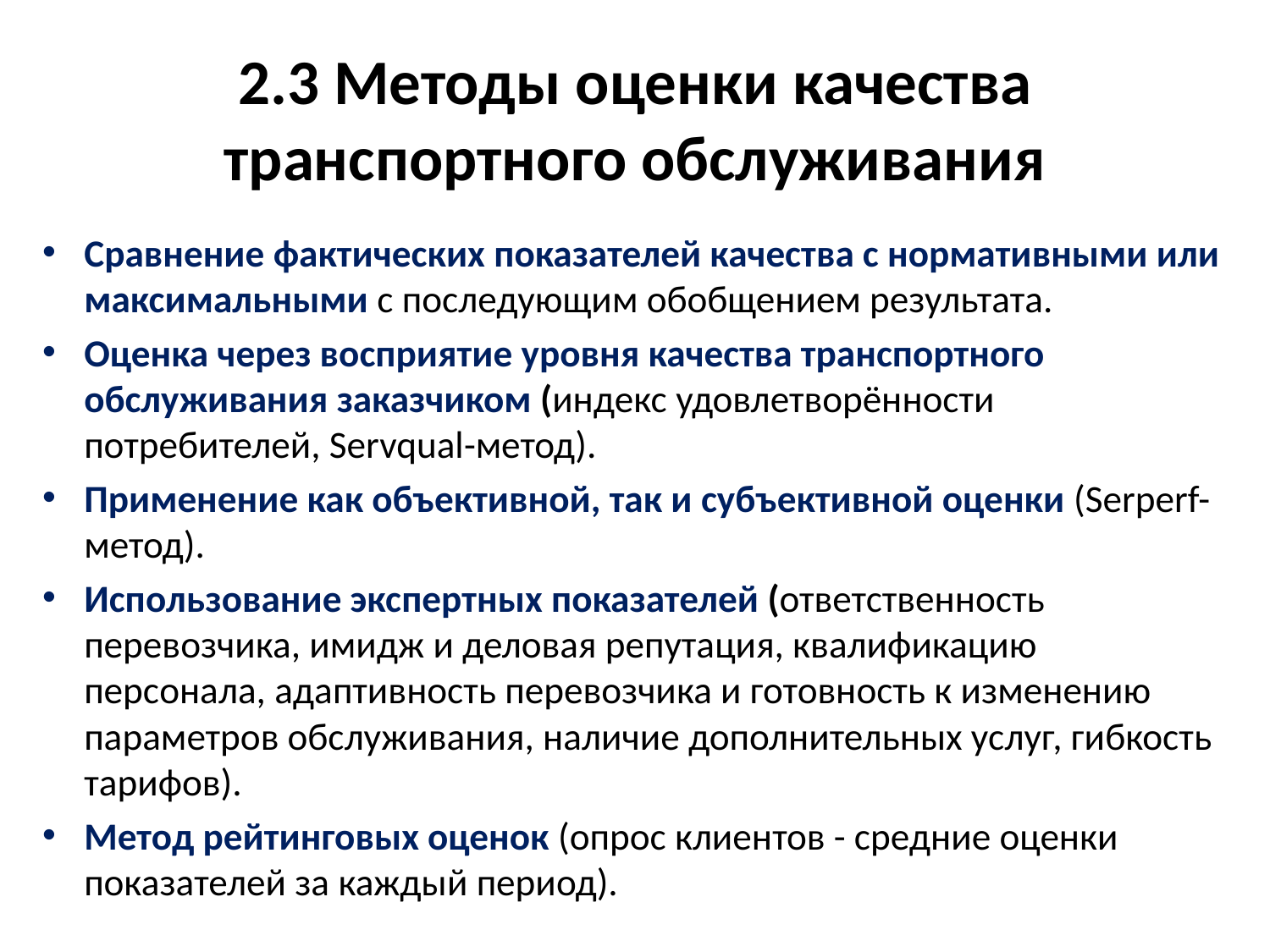

# 2.3 Методы оценки качества транспортного обслуживания
Сравнение фактических показателей качества с нормативными или максимальными с последующим обобщением результата.
Оценка через восприятие уровня качества транспортного обслуживания заказчиком (индекс удовлетворённости потребителей, Servqual-метод).
Применение как объективной, так и субъективной оценки (Serperf-метод).
Использование экспертных показателей (ответственность перевозчика, имидж и деловая репутация, квалификацию персонала, адаптивность перевозчика и готовность к изменению параметров обслуживания, наличие дополнительных услуг, гибкость тарифов).
Метод рейтинговых оценок (опрос клиентов - средние оценки показателей за каждый период).